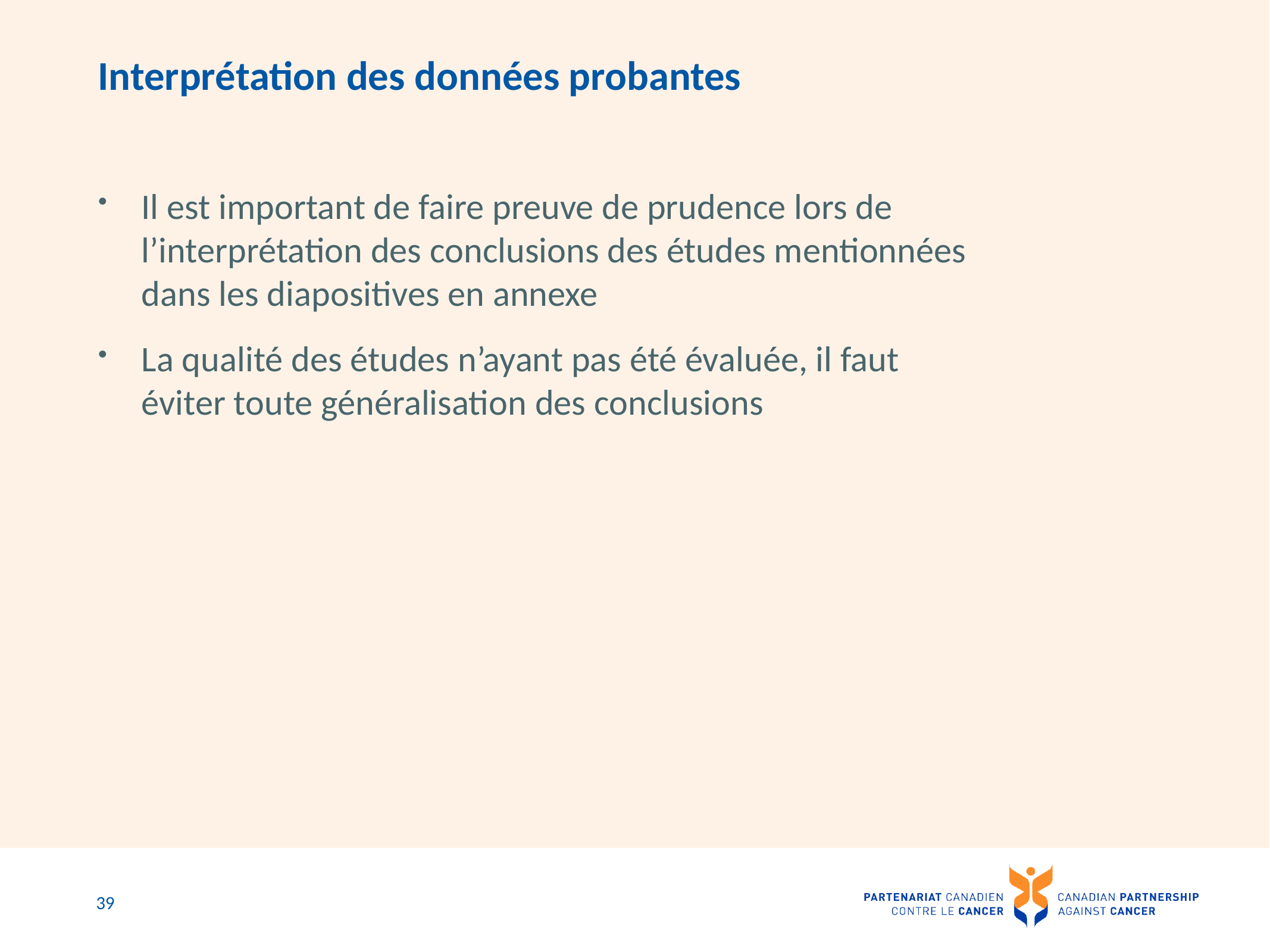

# Interprétation des données probantes
Il est important de faire preuve de prudence lors de l’interprétation des conclusions des études mentionnées dans les diapositives en annexe
La qualité des études n’ayant pas été évaluée, il faut éviter toute généralisation des conclusions
39